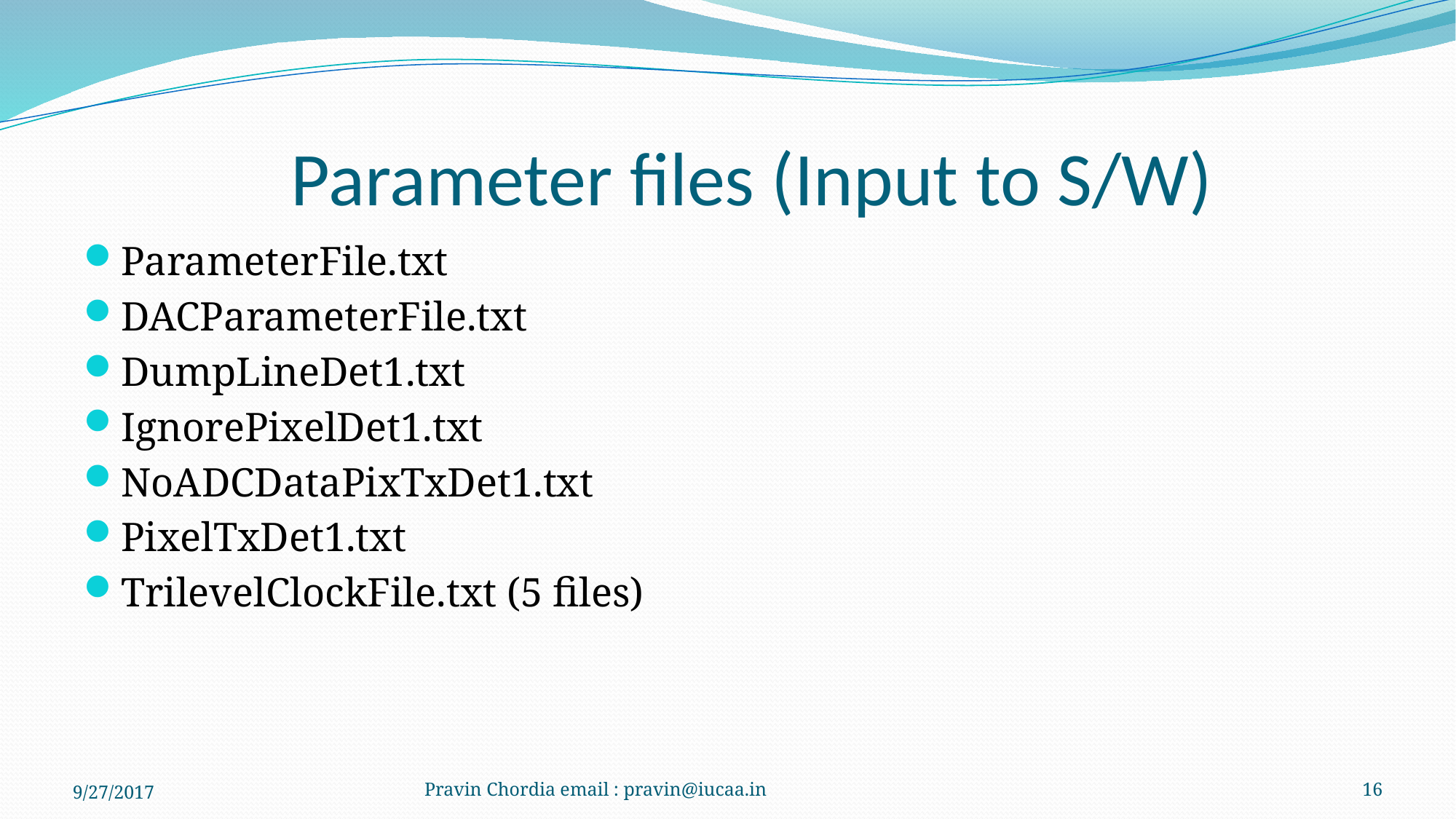

# Parameter files (Input to S/W)
ParameterFile.txt
DACParameterFile.txt
DumpLineDet1.txt
IgnorePixelDet1.txt
NoADCDataPixTxDet1.txt
PixelTxDet1.txt
TrilevelClockFile.txt (5 files)

9/27/2017
Pravin Chordia email : pravin@iucaa.in
16